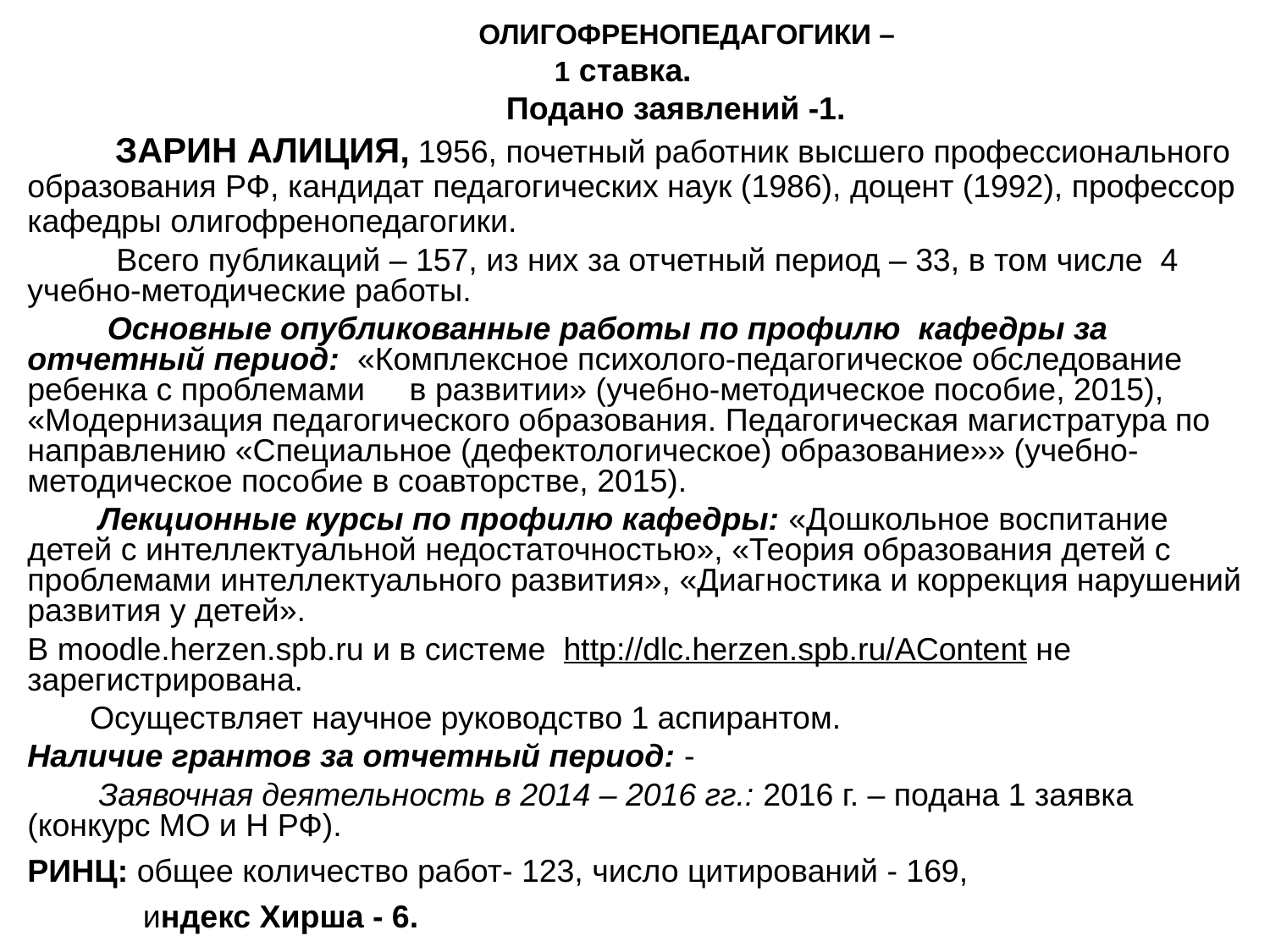

ОЛИГОФРЕНОПЕДАГОГИКИ –
1 ставка.
           Подано заявлений -1.
         ЗАРИН АЛИЦИЯ, 1956, почетный работник высшего профессионального образования РФ, кандидат педагогических наук (1986), доцент (1992), профессор кафедры олигофренопедагогики.
          Всего публикаций – 157, из них за отчетный период – 33, в том числе  4 учебно-методические работы.
         Основные опубликованные работы по профилю  кафедры за отчетный период:  «Комплексное психолого-педагогическое обследование ребенка с проблемами     в развитии» (учебно-методическое пособие, 2015), «Модернизация педагогического образования. Педагогическая магистратура по направлению «Специальное (дефектологическое) образование»» (учебно-методическое пособие в соавторстве, 2015).
        Лекционные курсы по профилю кафедры: «Дошкольное воспитание детей с интеллектуальной недостаточностью», «Теория образования детей с проблемами интеллектуального развития», «Диагностика и коррекция нарушений развития у детей».
В moodle.herzen.spb.ru и в системе  http://dlc.herzen.spb.ru/AContent не зарегистрирована.
       Осуществляет научное руководство 1 аспирантом.
Наличие грантов за отчетный период: -
        Заявочная деятельность в 2014 – 2016 гг.: 2016 г. – подана 1 заявка (конкурс МО и Н РФ).
РИНЦ: общее количество работ- 123, число цитирований - 169,
             индекс Хирша - 6.